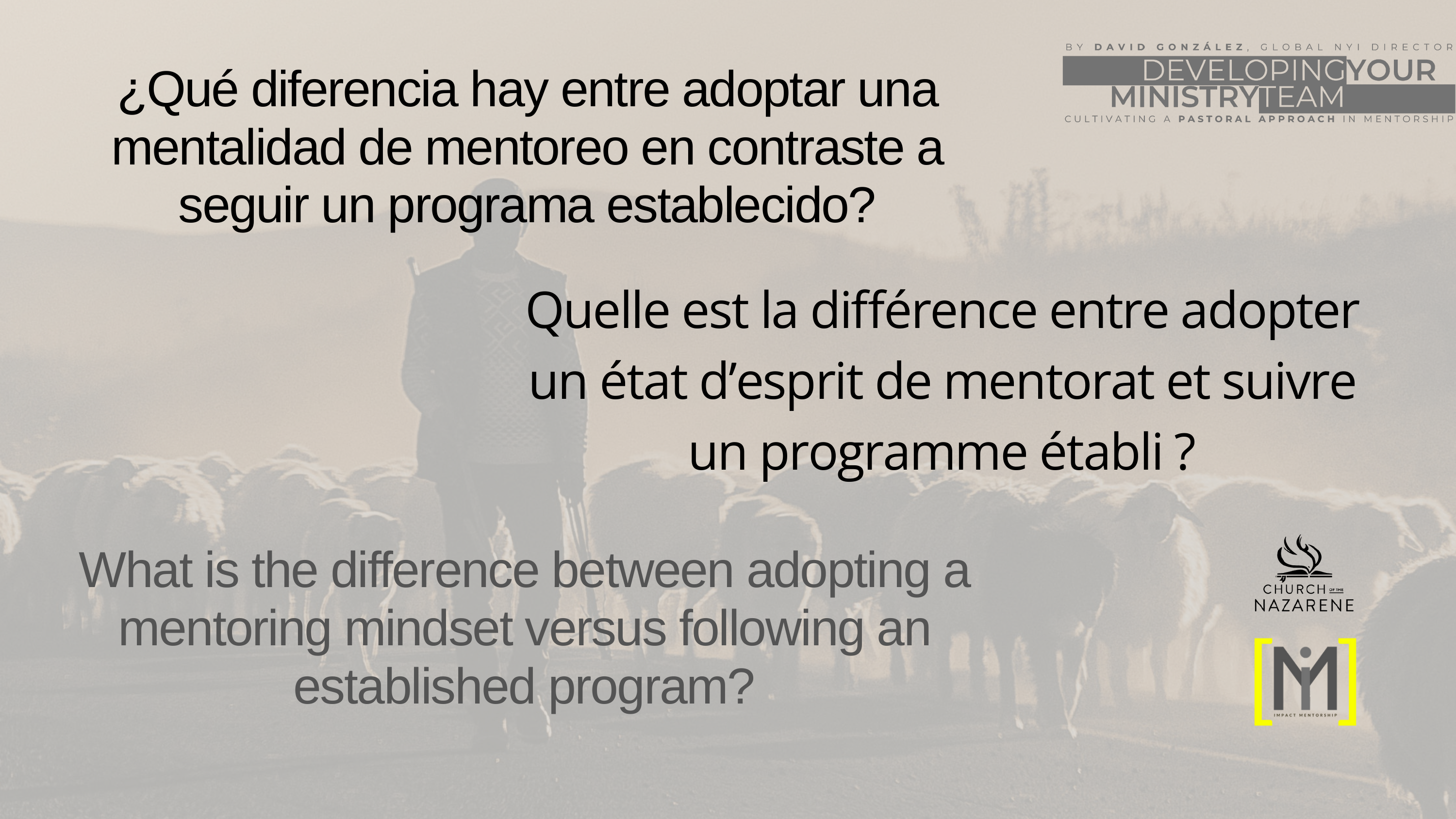

¿Qué diferencia hay entre adoptar una mentalidad de mentoreo en contraste a seguir un programa establecido?
Quelle est la différence entre adopter un état d’esprit de mentorat et suivre un programme établi ?

What is the difference between adopting a mentoring mindset versus following an established program?